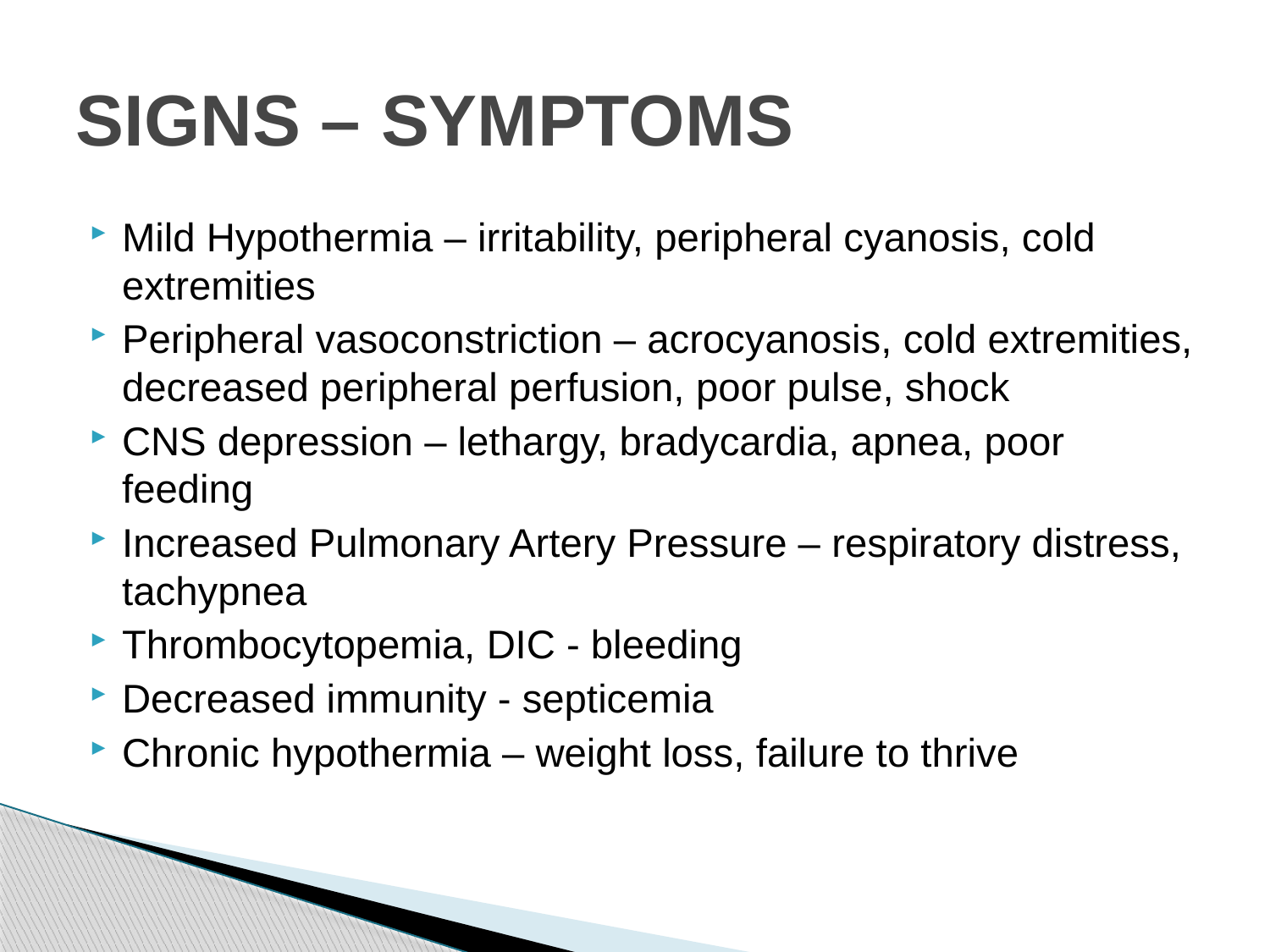

# SIGNS – SYMPTOMS
Mild Hypothermia – irritability, peripheral cyanosis, cold extremities
Peripheral vasoconstriction – acrocyanosis, cold extremities, decreased peripheral perfusion, poor pulse, shock
CNS depression – lethargy, bradycardia, apnea, poor feeding
Increased Pulmonary Artery Pressure – respiratory distress, tachypnea
Thrombocytopemia, DIC - bleeding
Decreased immunity - septicemia
Chronic hypothermia – weight loss, failure to thrive